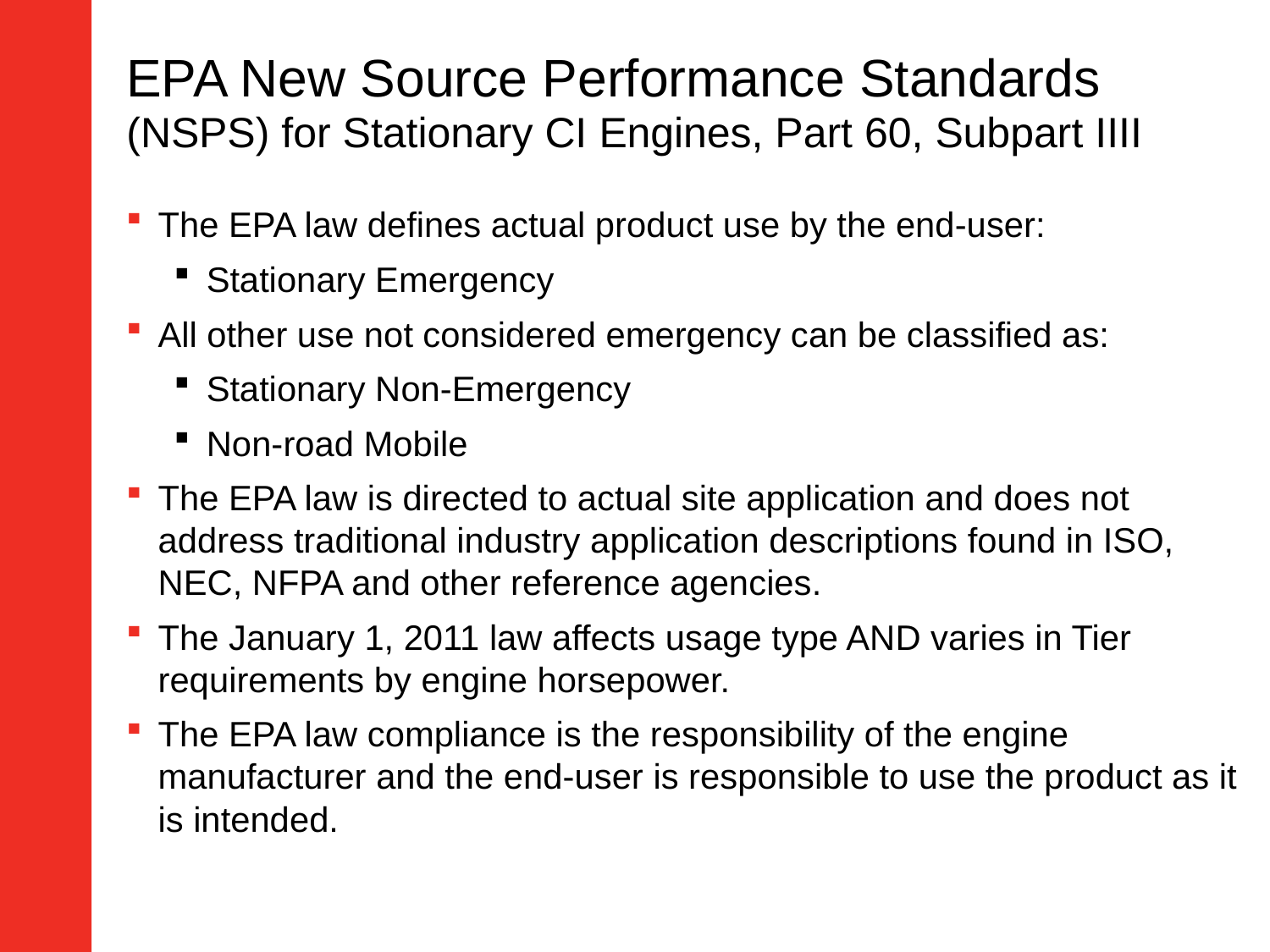

# EPA New Source Performance Standards (NSPS) for Stationary CI Engines, Part 60, Subpart IIII
The EPA law defines actual product use by the end-user:
Stationary Emergency
All other use not considered emergency can be classified as:
Stationary Non-Emergency
Non-road Mobile
The EPA law is directed to actual site application and does not address traditional industry application descriptions found in ISO, NEC, NFPA and other reference agencies.
The January 1, 2011 law affects usage type AND varies in Tier requirements by engine horsepower.
The EPA law compliance is the responsibility of the engine manufacturer and the end-user is responsible to use the product as it is intended.